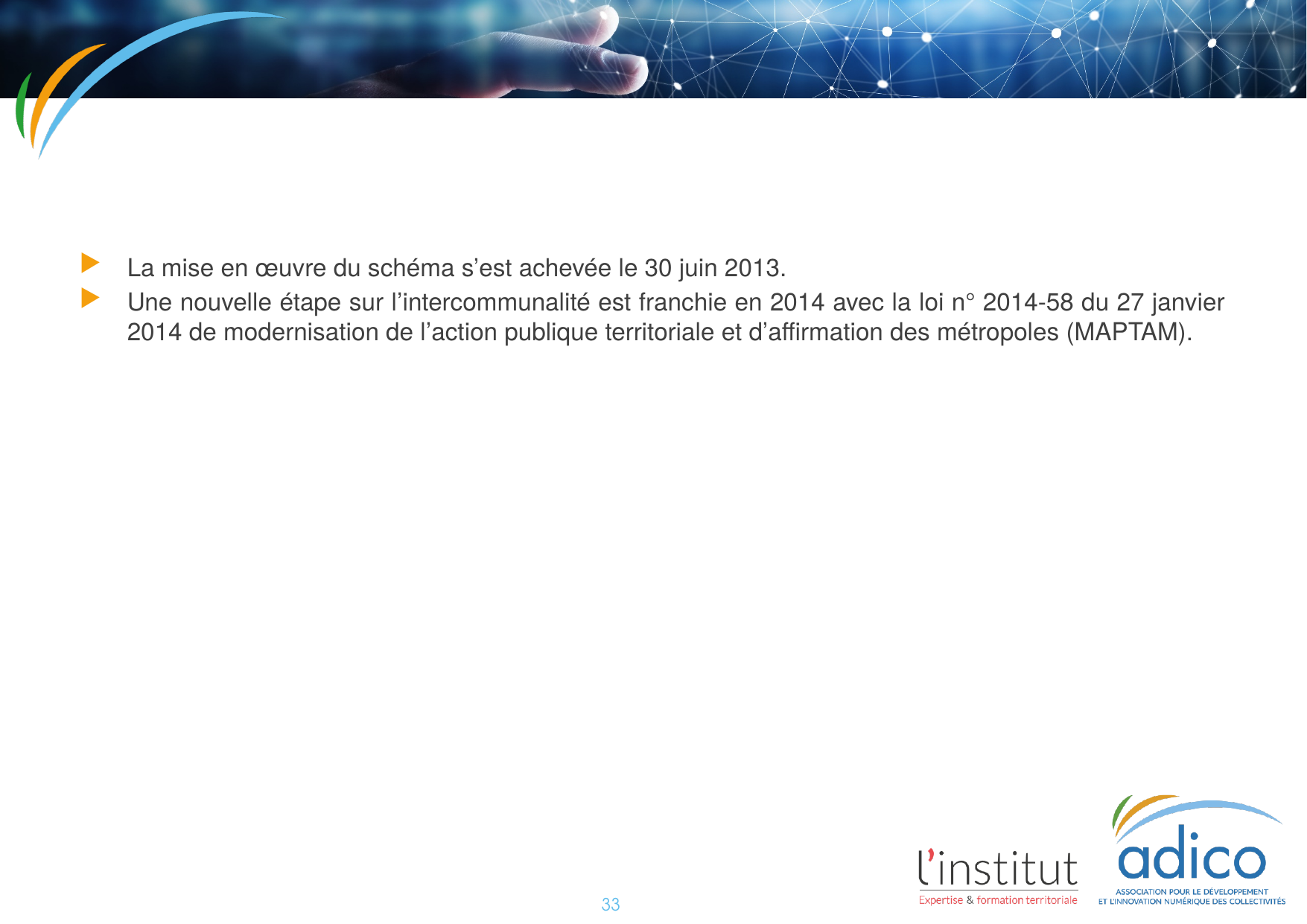

#
La mise en œuvre du schéma s’est achevée le 30 juin 2013.
Une nouvelle étape sur l’intercommunalité est franchie en 2014 avec la loi n° 2014-58 du 27 janvier 2014 de modernisation de l’action publique territoriale et d’affirmation des métropoles (MAPTAM).